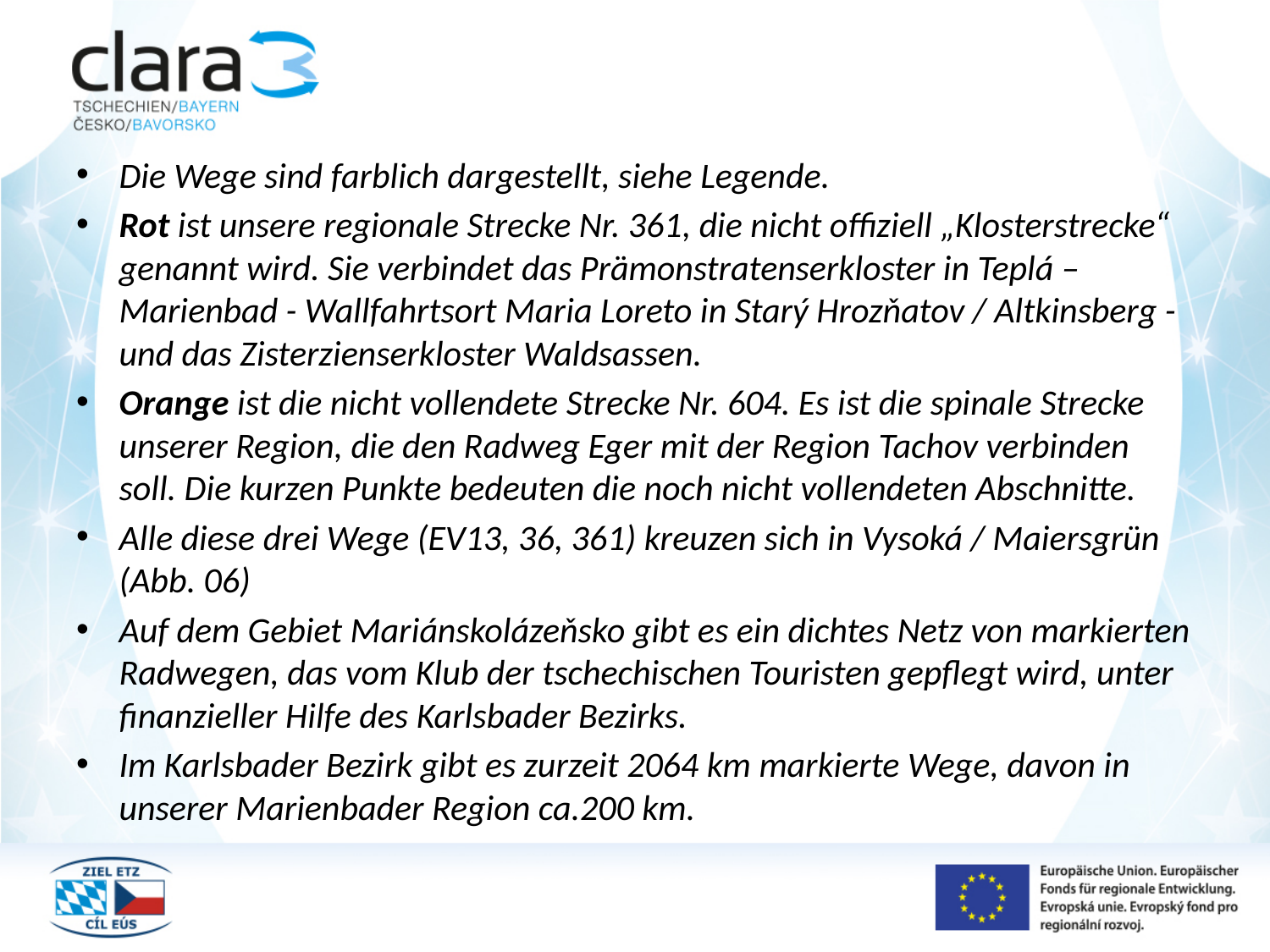

#
Die Wege sind farblich dargestellt, siehe Legende.
Rot ist unsere regionale Strecke Nr. 361, die nicht offiziell „Klosterstrecke“ genannt wird. Sie verbindet das Prämonstratenserkloster in Teplá – Marienbad - Wallfahrtsort Maria Loreto in Starý Hrozňatov / Altkinsberg - und das Zisterzienserkloster Waldsassen.
Orange ist die nicht vollendete Strecke Nr. 604. Es ist die spinale Strecke unserer Region, die den Radweg Eger mit der Region Tachov verbinden soll. Die kurzen Punkte bedeuten die noch nicht vollendeten Abschnitte.
Alle diese drei Wege (EV13, 36, 361) kreuzen sich in Vysoká / Maiersgrün (Abb. 06)
Auf dem Gebiet Mariánskolázeňsko gibt es ein dichtes Netz von markierten Radwegen, das vom Klub der tschechischen Touristen gepflegt wird, unter finanzieller Hilfe des Karlsbader Bezirks.
Im Karlsbader Bezirk gibt es zurzeit 2064 km markierte Wege, davon in unserer Marienbader Region ca.200 km.